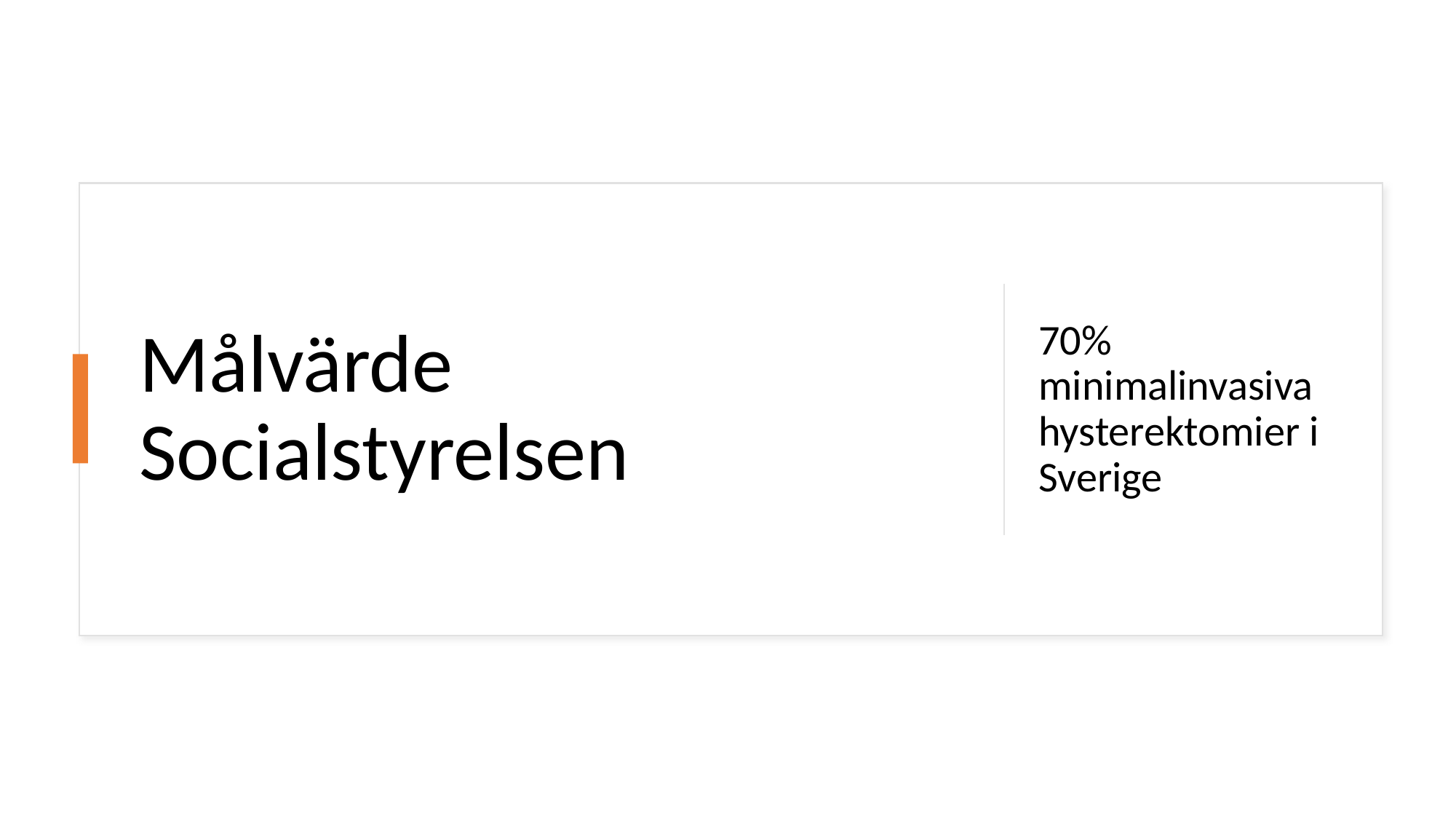

70% minimalinvasiva hysterektomier i Sverige
# Målvärde Socialstyrelsen